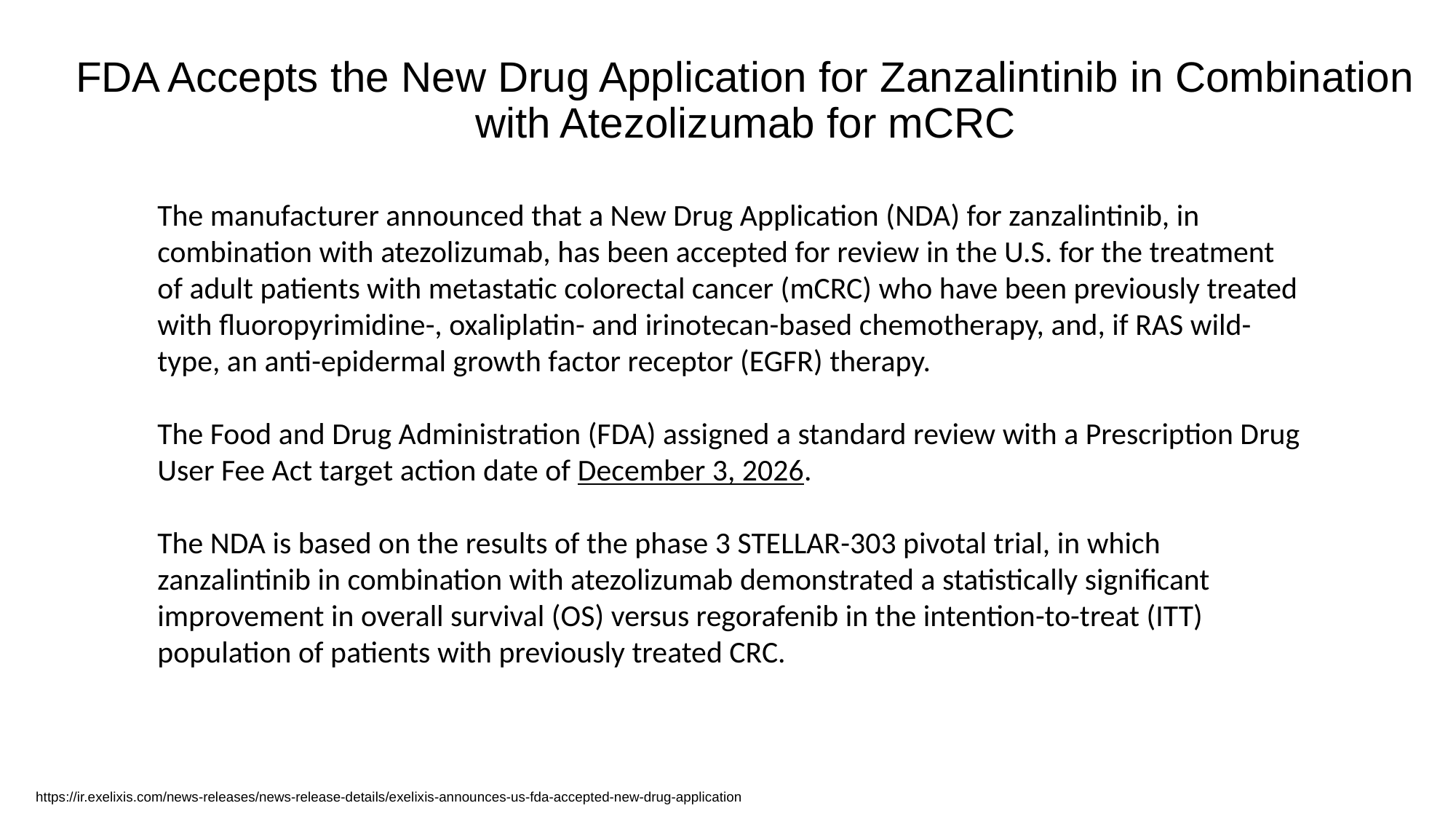

# FDA Accepts the New Drug Application for Zanzalintinib in Combination with Atezolizumab for mCRC
The manufacturer announced that a New Drug Application (NDA) for zanzalintinib, in combination with atezolizumab, has been accepted for review in the U.S. for the treatment of adult patients with metastatic colorectal cancer (mCRC) who have been previously treated with fluoropyrimidine-, oxaliplatin- and irinotecan-based chemotherapy, and, if RAS wild-type, an anti-epidermal growth factor receptor (EGFR) therapy.

The Food and Drug Administration (FDA) assigned a standard review with a Prescription Drug User Fee Act target action date of December 3, 2026.

The NDA is based on the results of the phase 3 STELLAR-303 pivotal trial, in which zanzalintinib in combination with atezolizumab demonstrated a statistically significant improvement in overall survival (OS) versus regorafenib in the intention-to-treat (ITT) population of patients with previously treated CRC.
https://ir.exelixis.com/news-releases/news-release-details/exelixis-announces-us-fda-accepted-new-drug-application